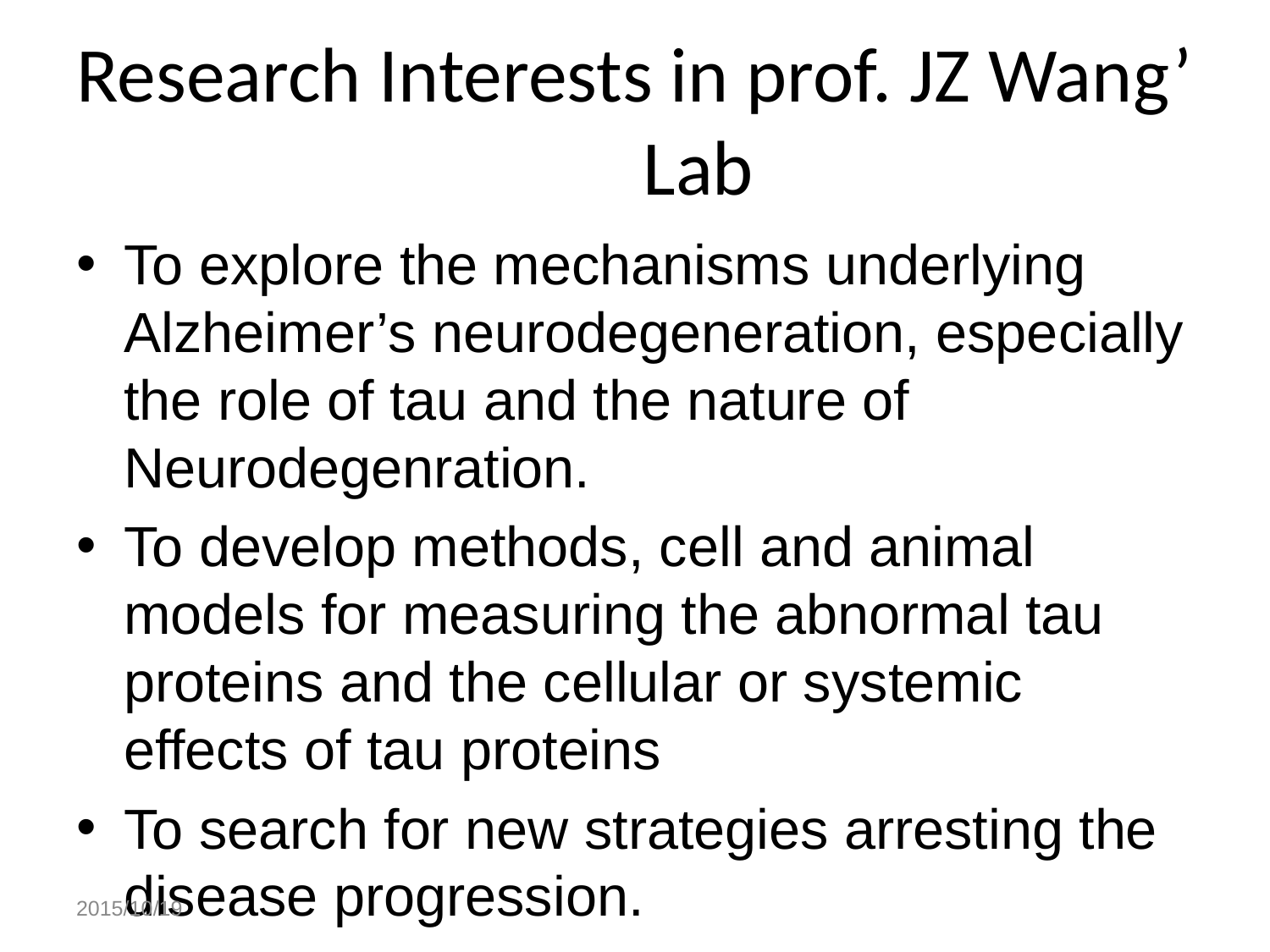

# Research Interests in prof. JZ Wang’ Lab
To explore the mechanisms underlying Alzheimer’s neurodegeneration, especially the role of tau and the nature of Neurodegenration.
To develop methods, cell and animal models for measuring the abnormal tau proteins and the cellular or systemic effects of tau proteins
To search for new strategies arresting the disease progression.

2015/10/19